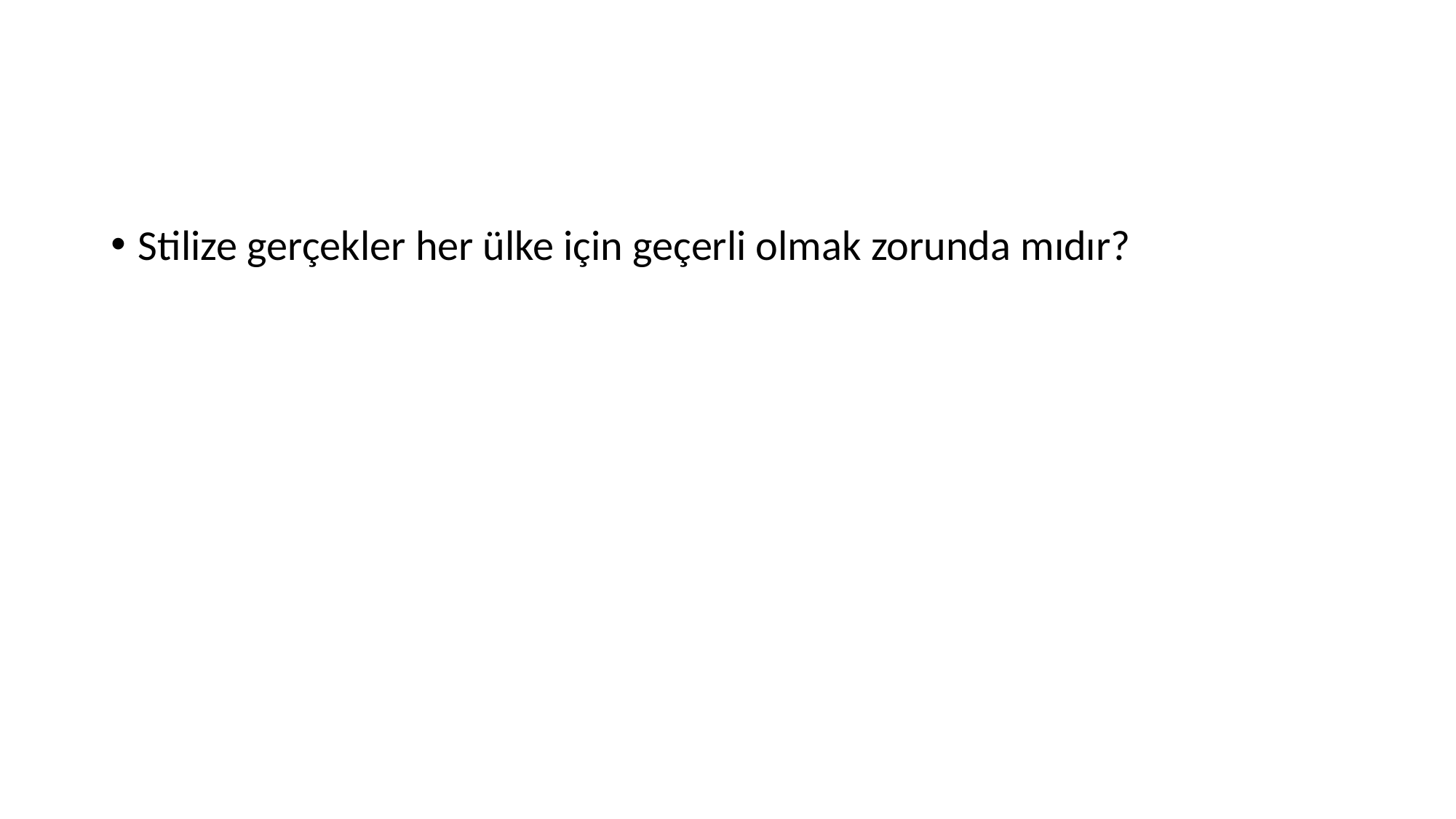

#
Stilize gerçekler her ülke için geçerli olmak zorunda mıdır?